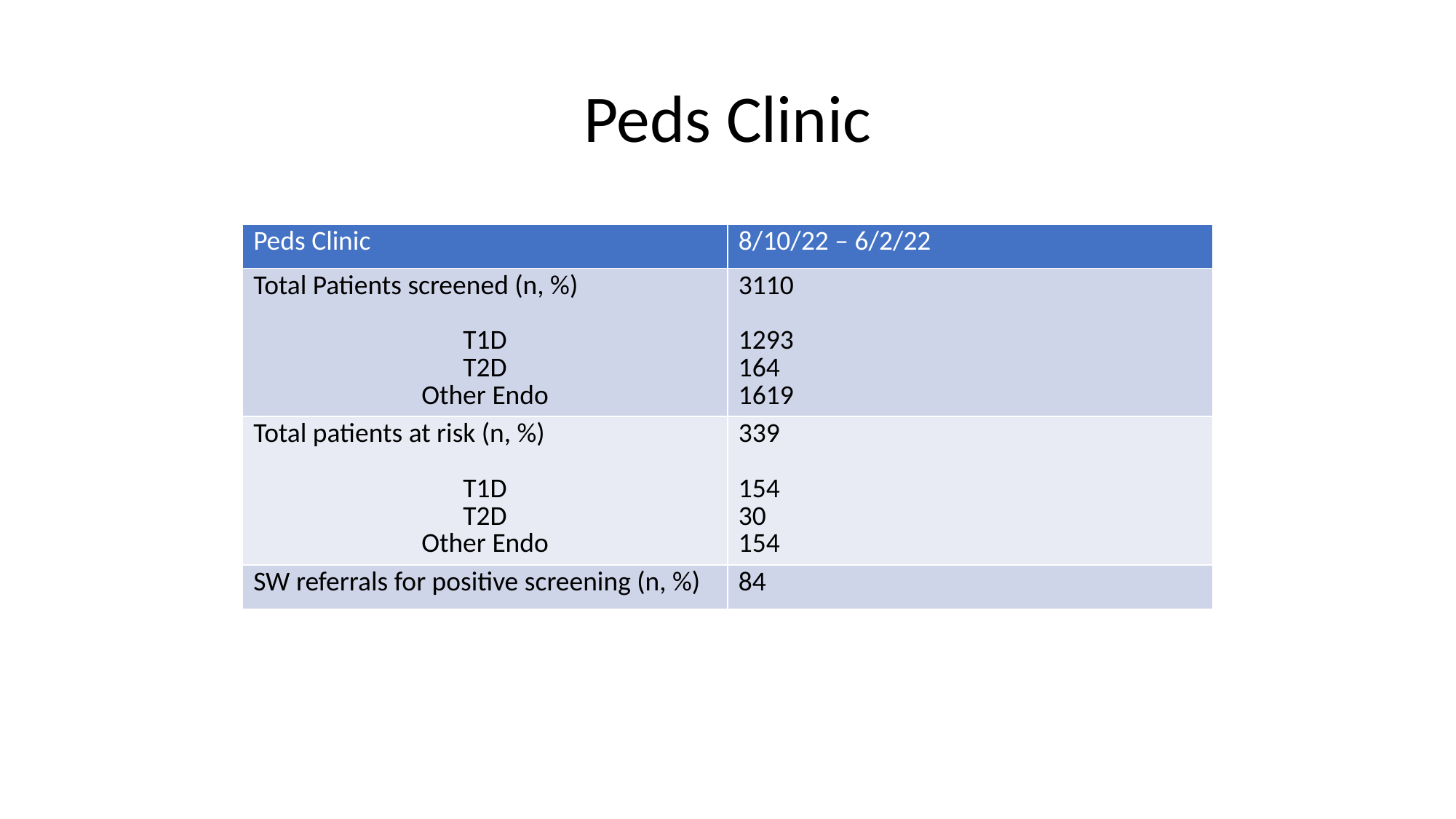

# Peds Clinic
| Peds Clinic | 8/10/22 – 6/2/22 |
| --- | --- |
| Total Patients screened (n, %) T1D T2D Other Endo | 3110 1293 164 1619 |
| Total patients at risk (n, %) T1D T2D Other Endo | 339 154 30 154 |
| SW referrals for positive screening (n, %) | 84 |